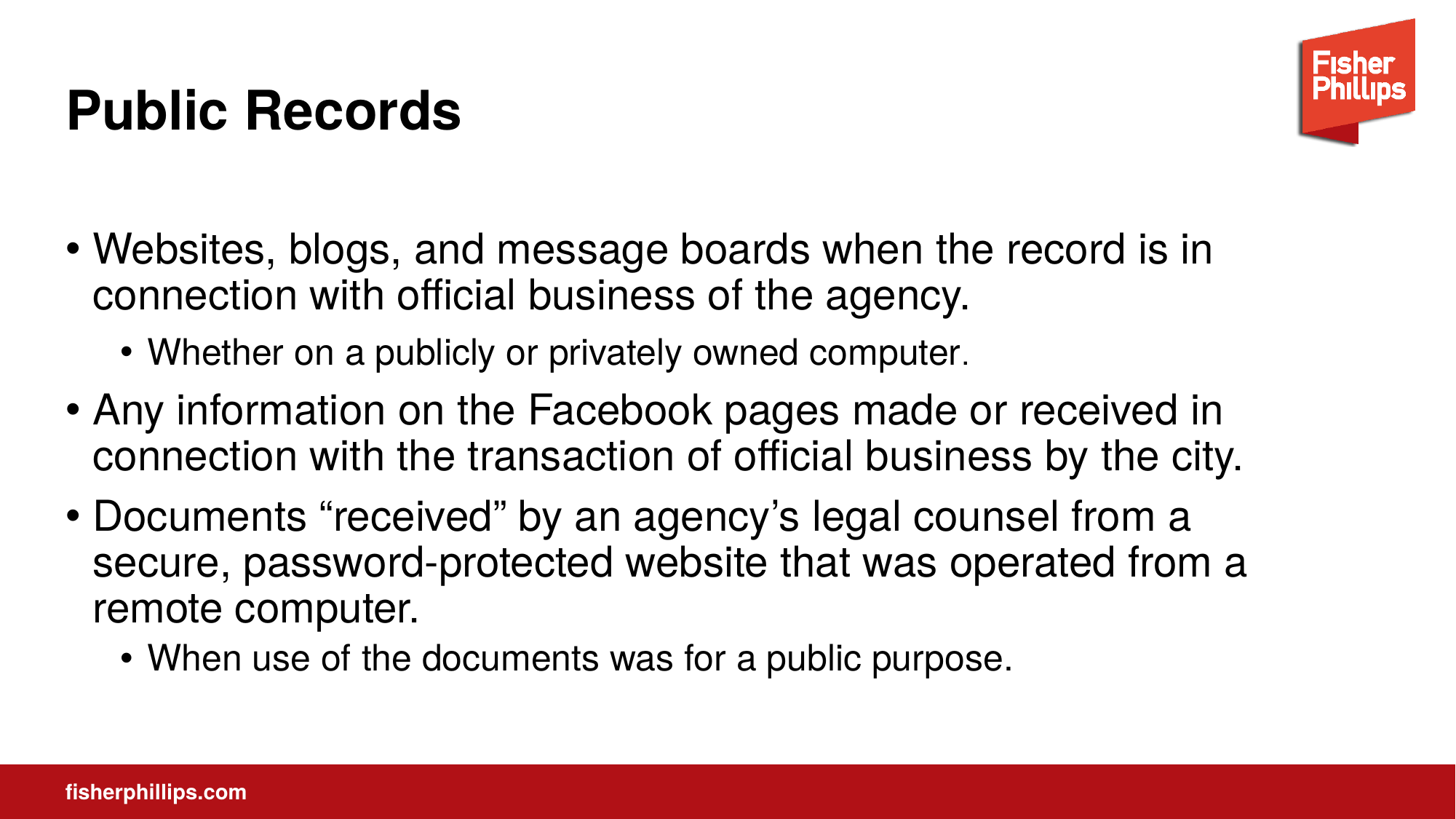

# Public Records
Websites, blogs, and message boards when the record is in connection with official business of the agency.
Whether on a publicly or privately owned computer.
Any information on the Facebook pages made or received in connection with the transaction of official business by the city.
Documents “received” by an agency’s legal counsel from a secure, password-protected website that was operated from a remote computer.
When use of the documents was for a public purpose.